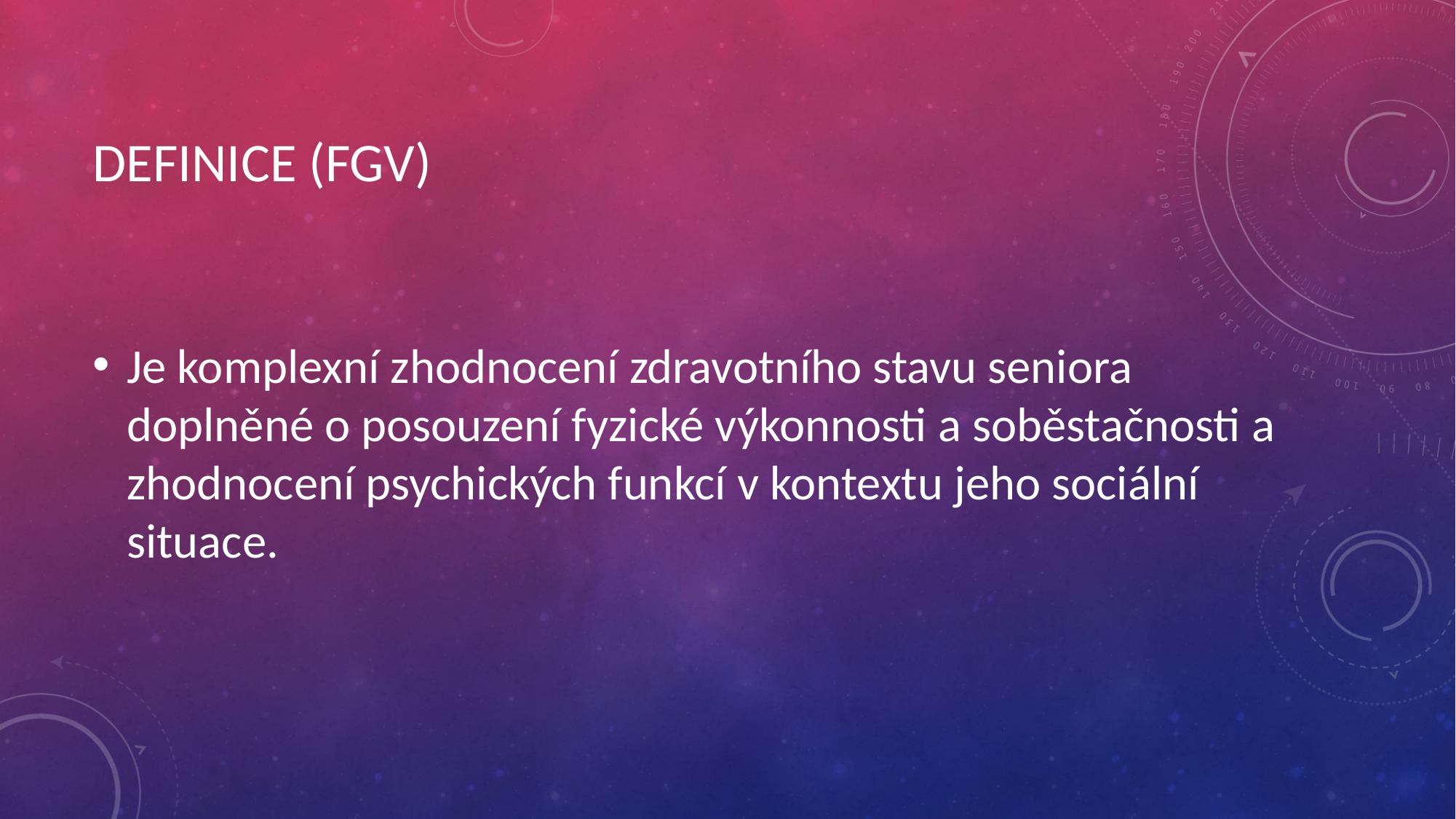

# Definice (FGV)
Je komplexní zhodnocení zdravotního stavu seniora doplněné o posouzení fyzické výkonnosti a soběstačnosti a zhodnocení psychických funkcí v kontextu jeho sociální situace.